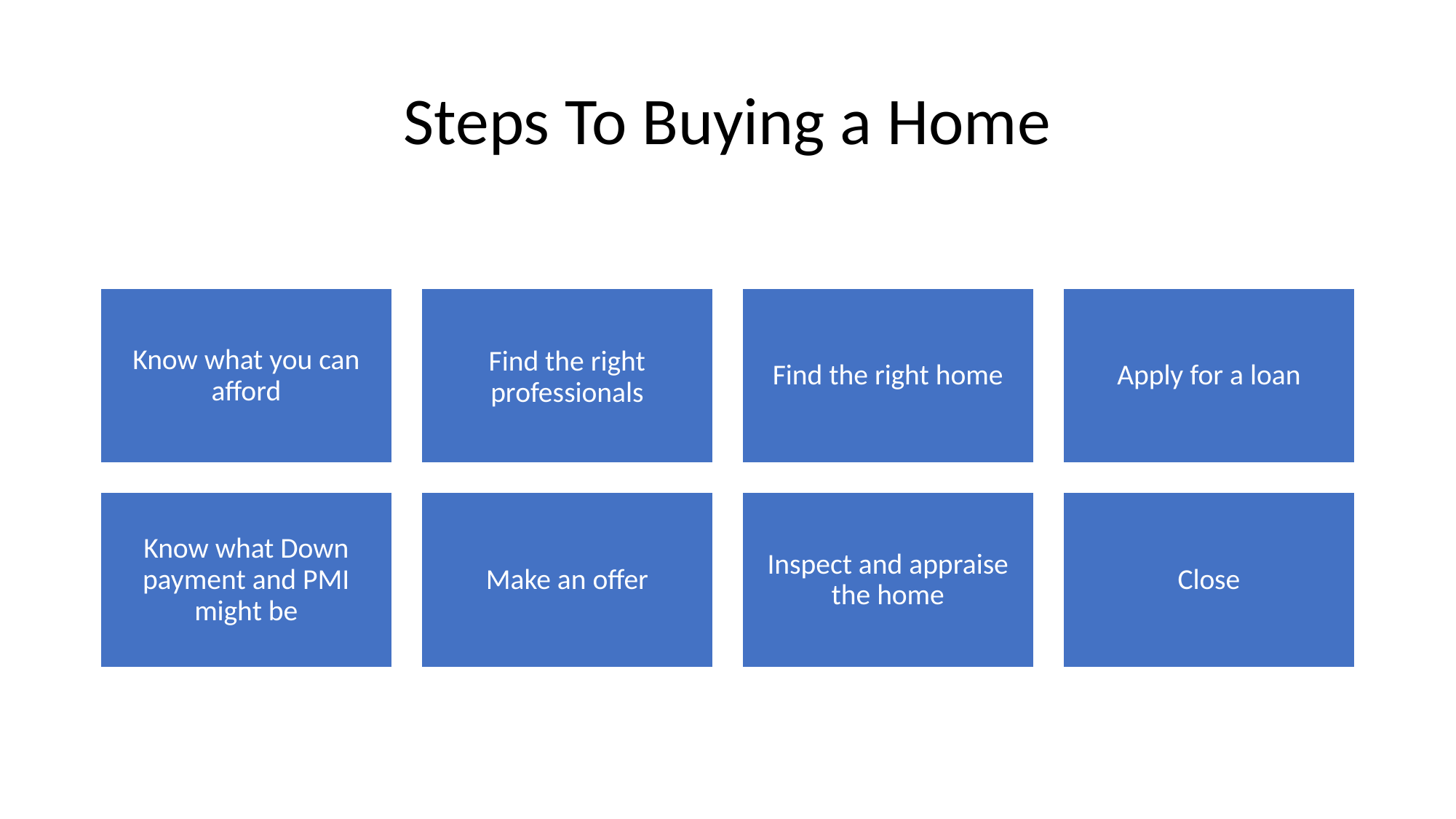

# Steps To Buying a Home
Know what you can afford

Find the right professionals

Find the right home
Apply for a loan
Know what Down payment and PMI might be
Make an offer
Inspect and appraise the home
Close